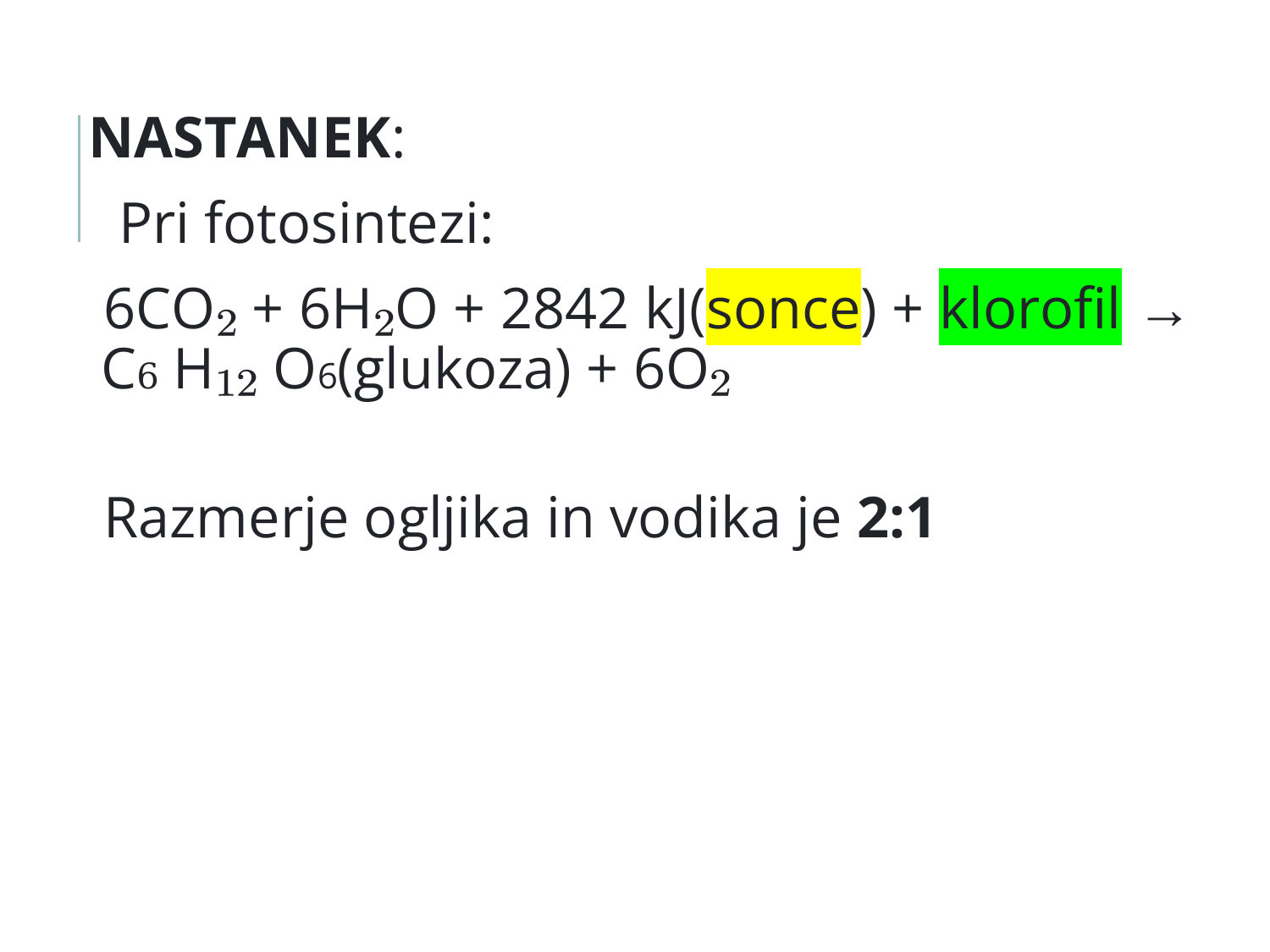

NASTANEK:
 Pri fotosintezi:
6CO₂ + 6H₂O + 2842 kJ(sonce) + klorofil → C6 H₁₂ O6(glukoza) + 6O₂

Razmerje ogljika in vodika je 2:1